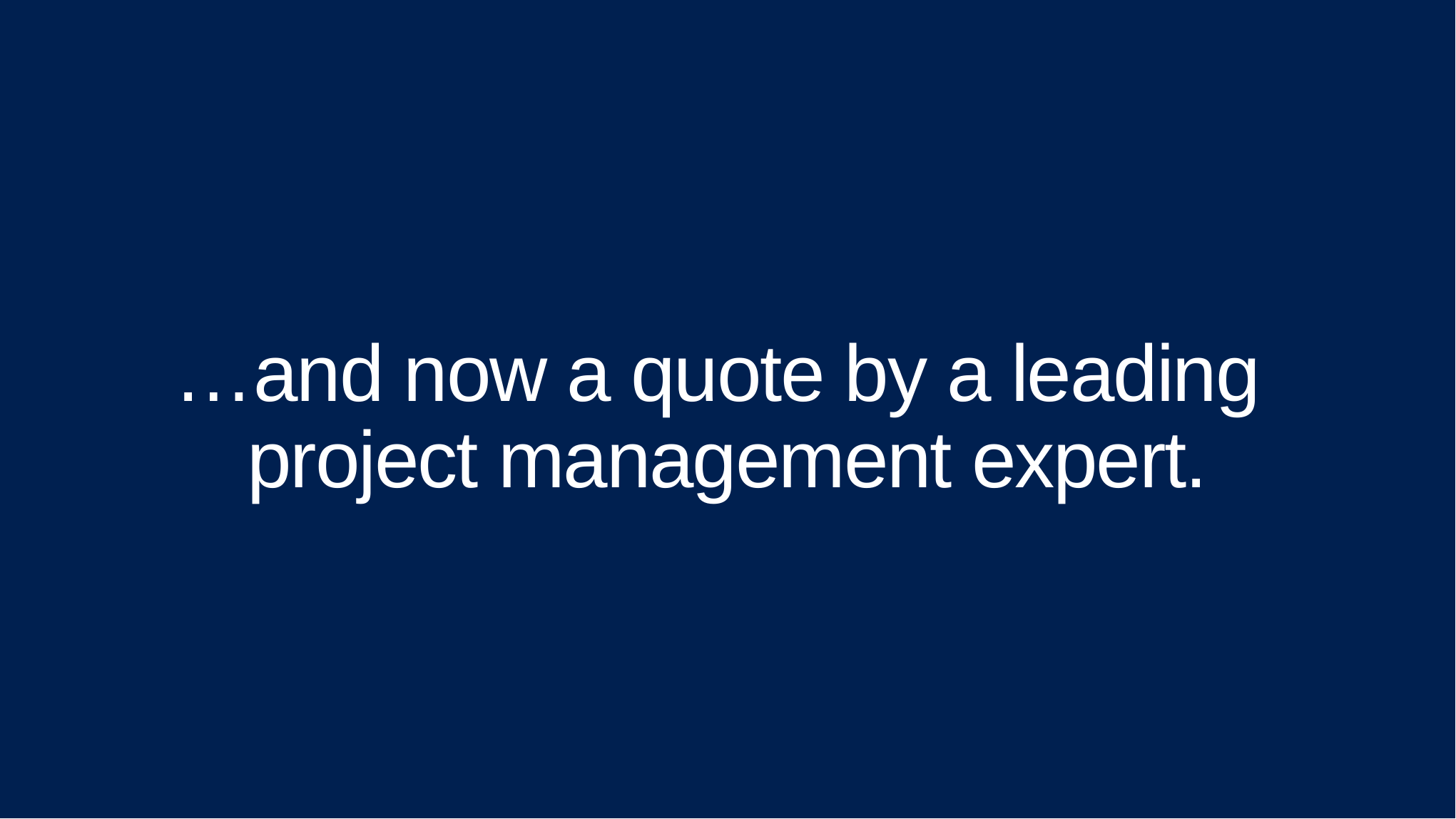

# …and now a quote by a leading project management expert.